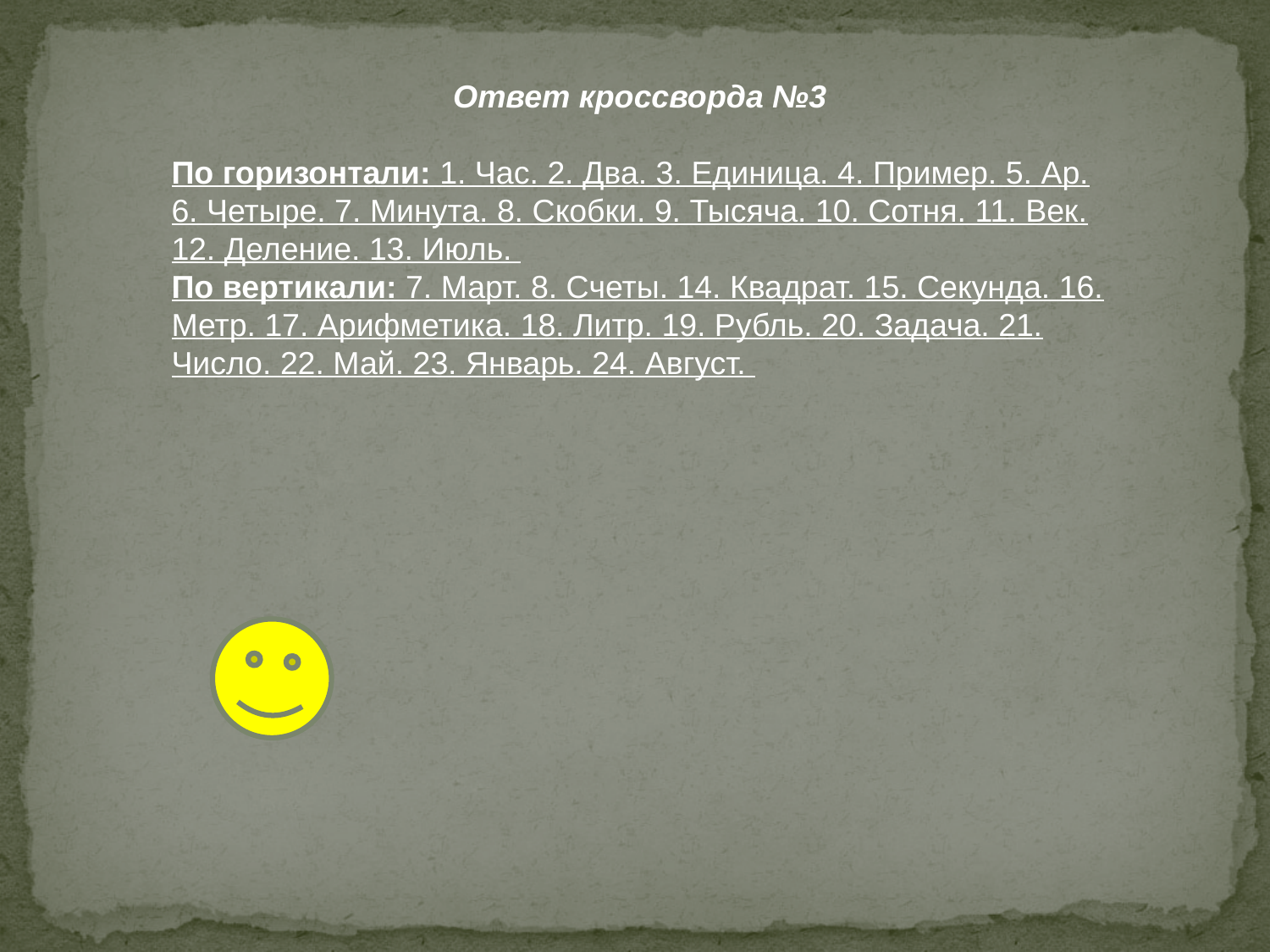

Ответ кроссворда №3

По горизонтали: 1. Час. 2. Два. 3. Единица. 4. Пример. 5. Ар. 6. Четыре. 7. Минута. 8. Скобки. 9. Тысяча. 10. Сотня. 11. Век. 12. Деление. 13. Июль.
По вертикали: 7. Март. 8. Счеты. 14. Квадрат. 15. Секунда. 16. Метр. 17. Арифметика. 18. Литр. 19. Рубль. 20. Задача. 21. Число. 22. Май. 23. Январь. 24. Август.